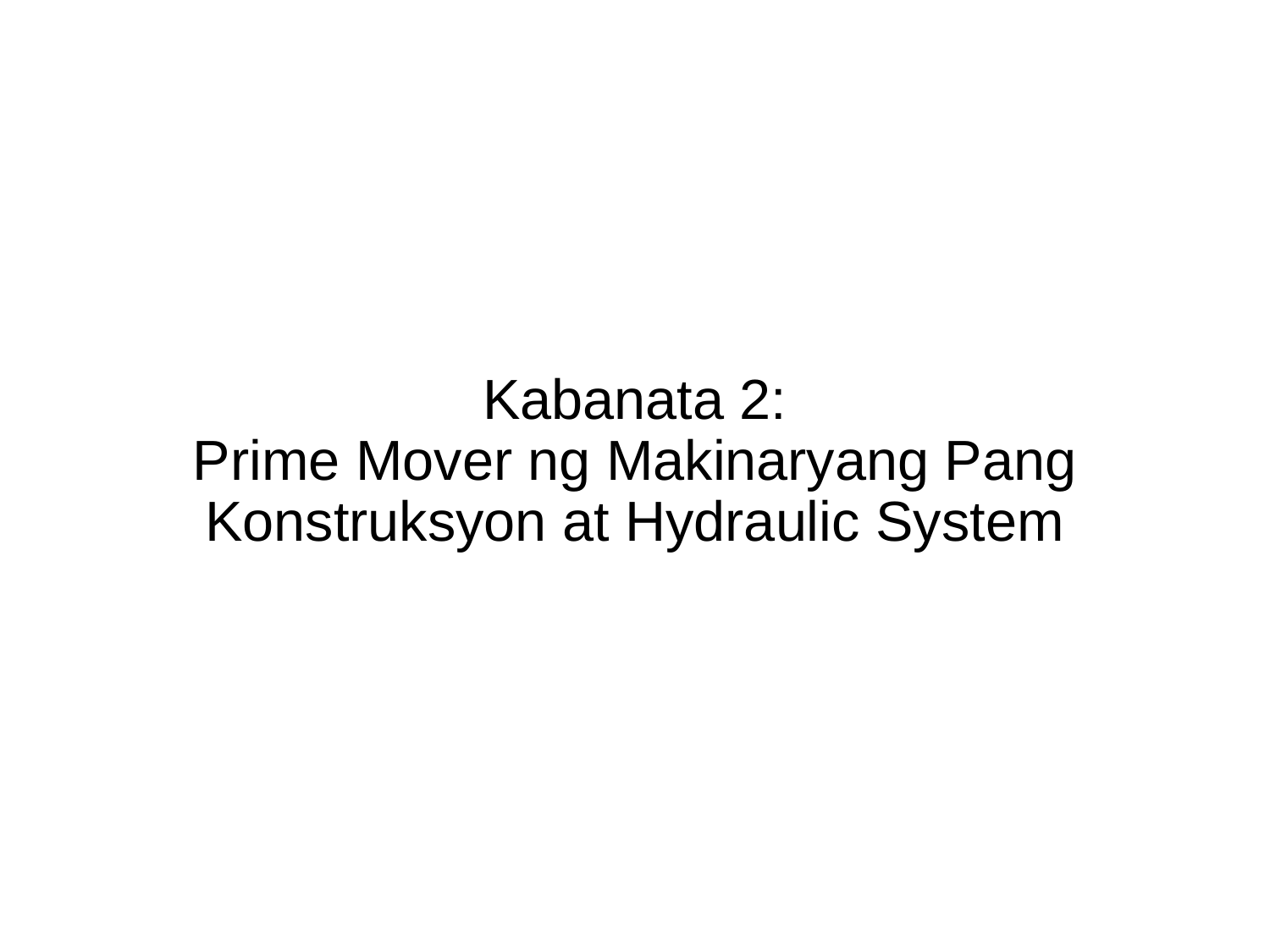

# Kabanata 2: Prime Mover ng Makinaryang Pang Konstruksyon at Hydraulic System